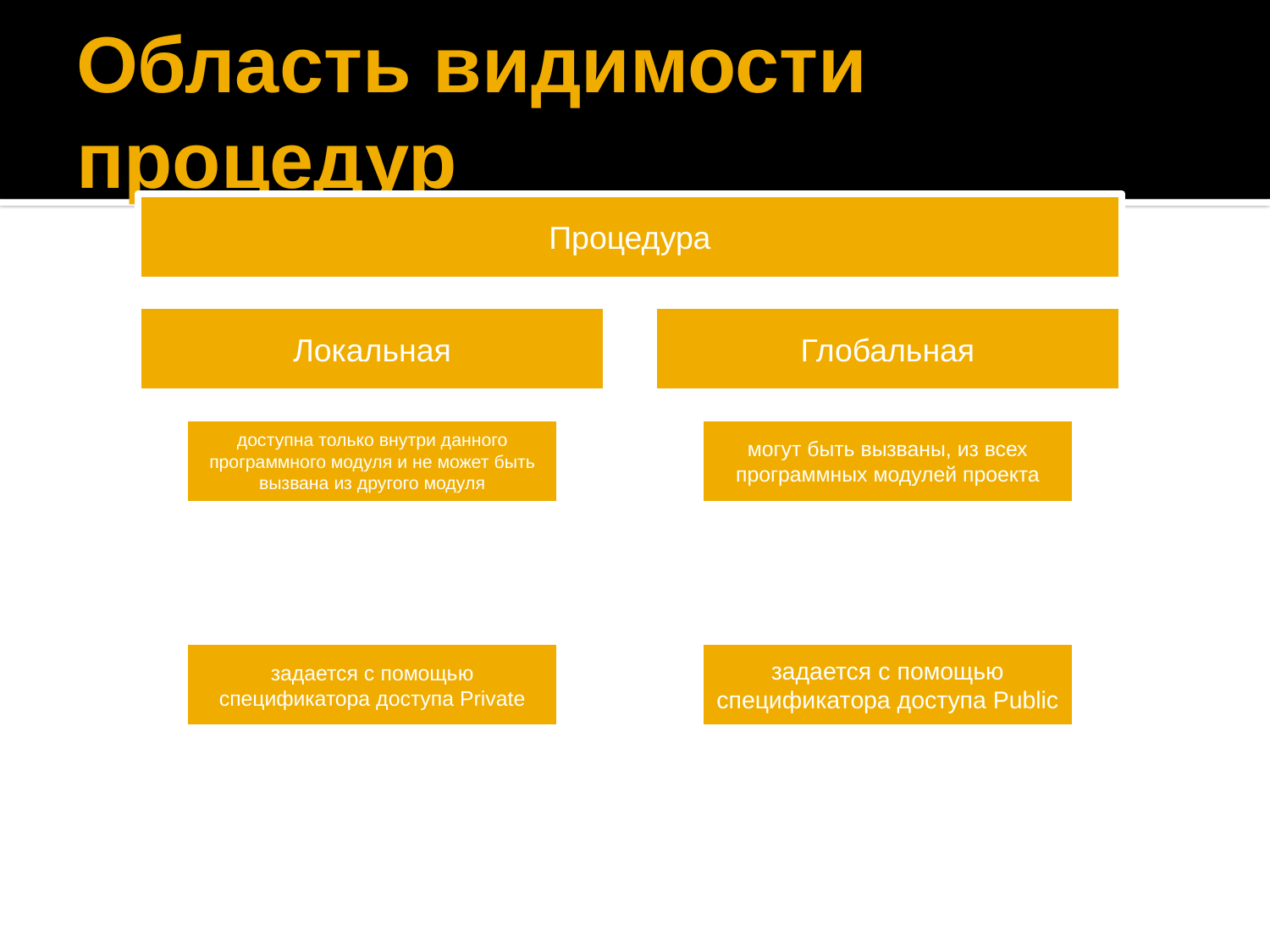

# Область видимости процедур
Процедура
Локальная
Глобальная
доступна только внутри данного программного модуля и не может быть вызвана из другого модуля
могут быть вызваны, из всех программных модулей проекта
задается с помощью спецификатора доступа Private
задается с помощью спецификатора доступа Public